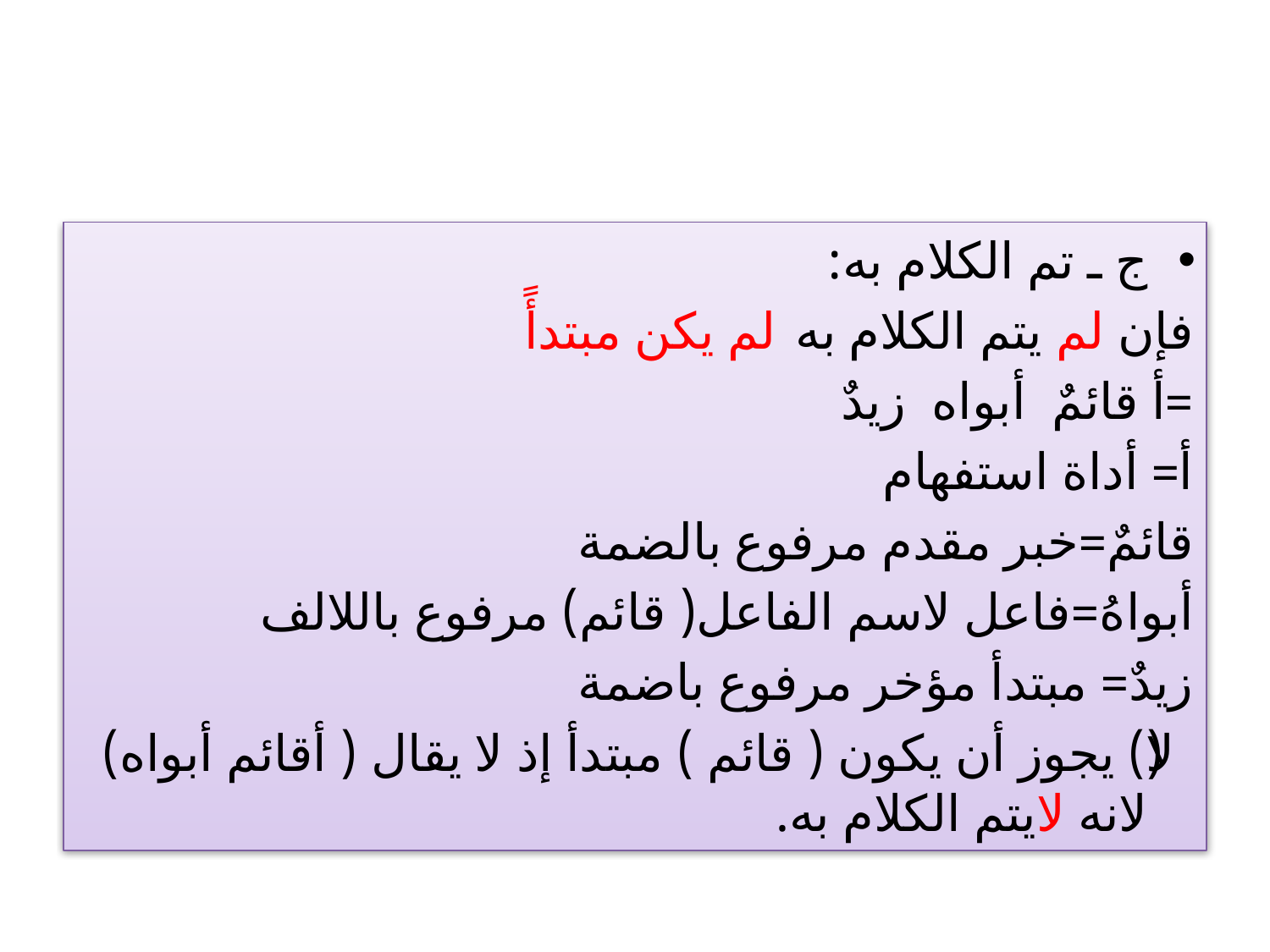

#
ج ـ تم الكلام به:
فإن لم يتم الكلام به لم يكن مبتدأً
=أ قائمٌ  أبواه  زيدٌ
أ= أداة استفهام
قائمٌ=خبر مقدم مرفوع بالضمة
أبواهُ=فاعل لاسم الفاعل( قائم) مرفوع باللالف
زيدٌ= مبتدأ مؤخر مرفوع باضمة
(لا) يجوز أن يكون ( قائم ) مبتدأ إذ لا يقال ( أقائم أبواه) لانه لايتم الكلام به.